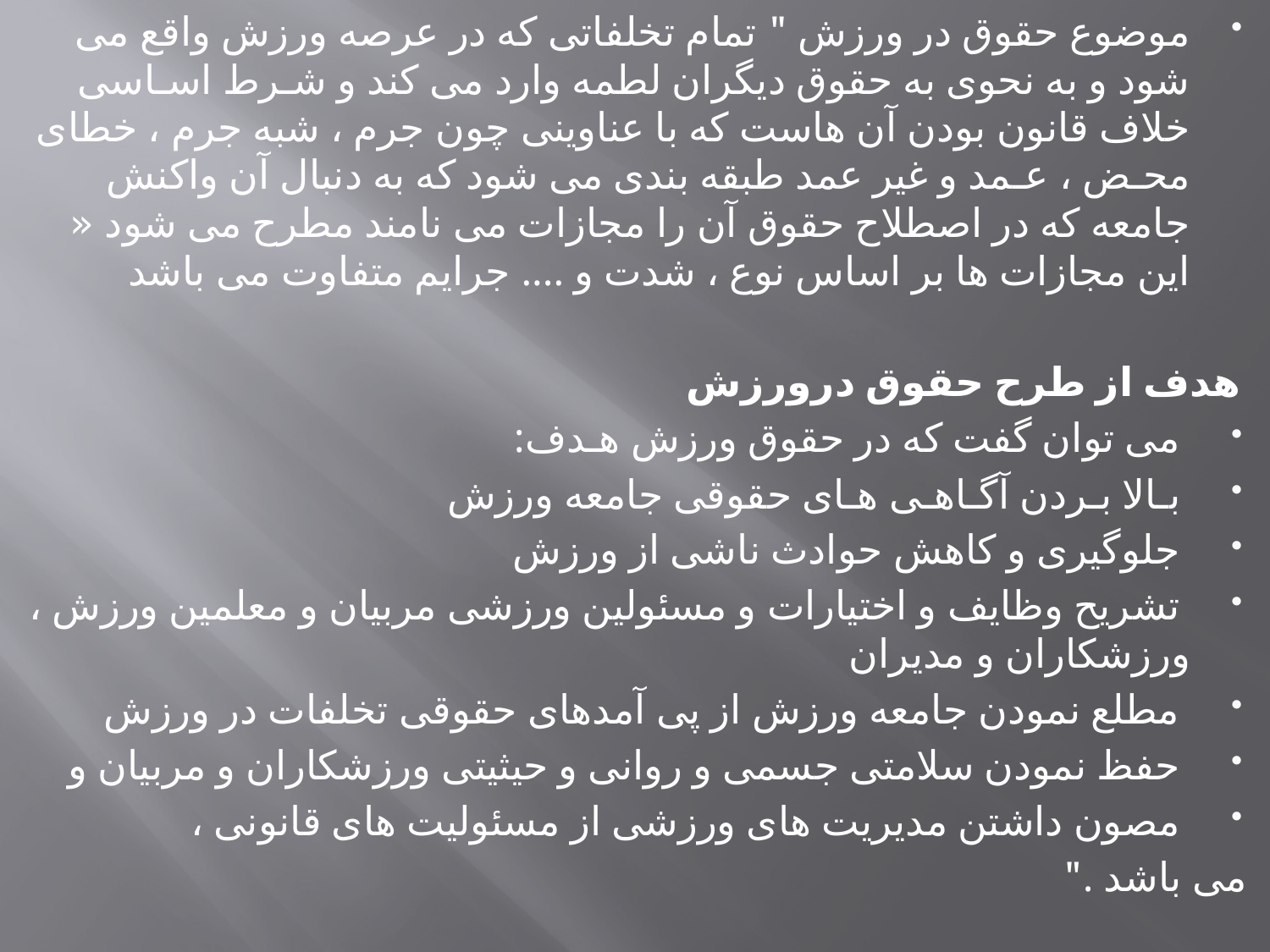

موضوع حقوق در ورزش " تمام تخلفاتی که در عرصه ورزش واقع می شود و به نحوی به حقوق دیگران لطمه وارد می کند و شـرط اسـاسی خلاف قانون بودن آن هاست که با عناوینی چون جرم ، شبه جرم ، خطای محـض ، عـمد و غیر عمد طبقه بندی می شود که به دنبال آن واکنش جامعه که در اصطلاح حقوق آن را مجازات می نامند مطرح می شود « این مجازات ها بر اساس نوع ، شدت و .... جرایم متفاوت می باشد

هدف از طرح حقوق درورزش
 می توان گفت که در حقوق ورزش هـدف:
 بـالا بـردن آگـاهـی هـای حقوقی جامعه ورزش
 جلوگیری و کاهش حوادث ناشی از ورزش
 تشریح وظایف و اختیارات و مسئولین ورزشی مربیان و معلمین ورزش ، ورزشکاران و مدیران
 مطلع نمودن جامعه ورزش از پی آمدهای حقوقی تخلفات در ورزش
 حفظ نمودن سلامتی جسمی و روانی و حیثیتی ورزشکاران و مربیان و
 مصون داشتن مدیریت های ورزشی از مسئولیت های قانونی ،
 می باشد ."